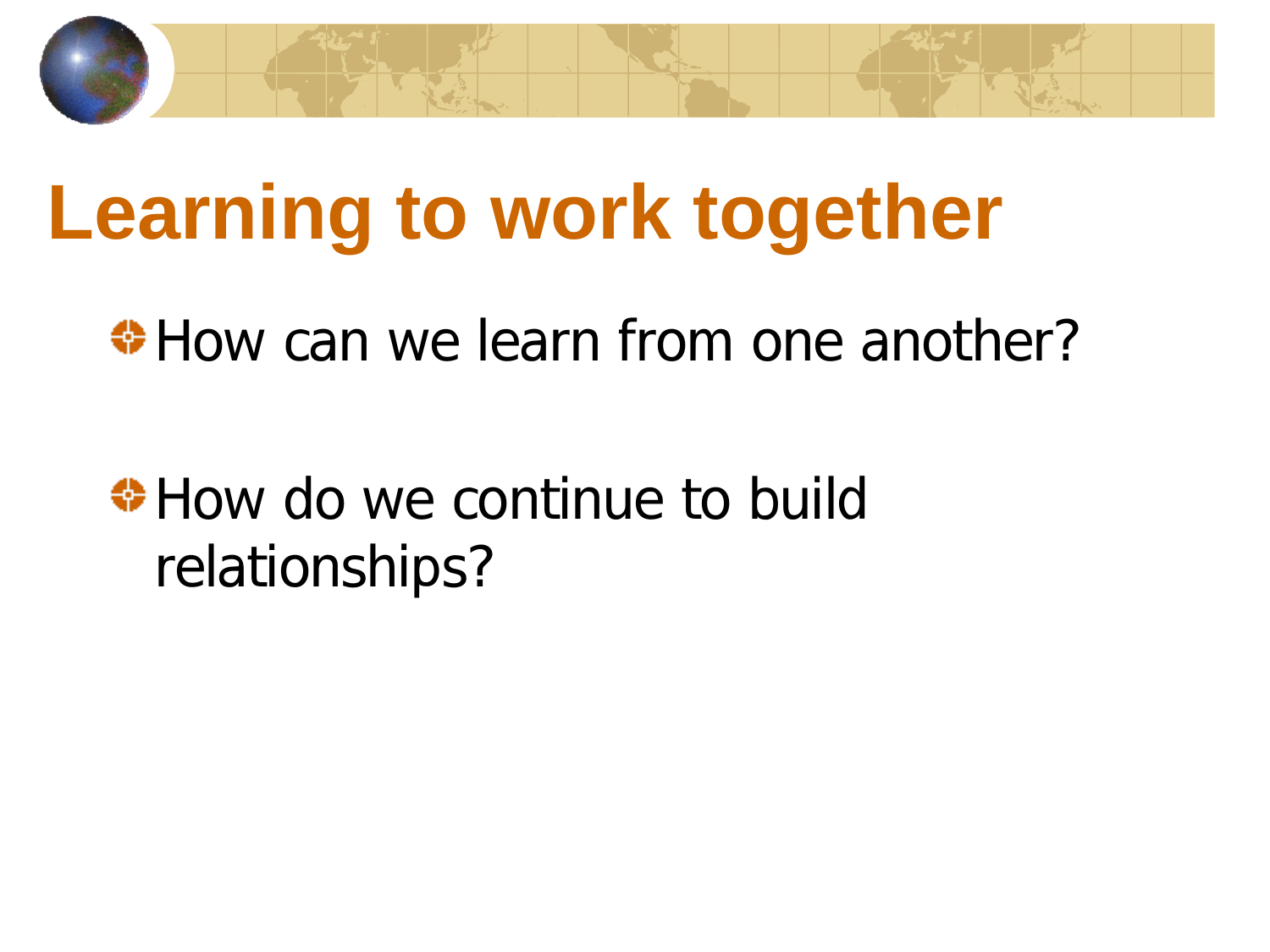

# Learning to work together
How can we learn from one another?

How do we continue to build relationships?